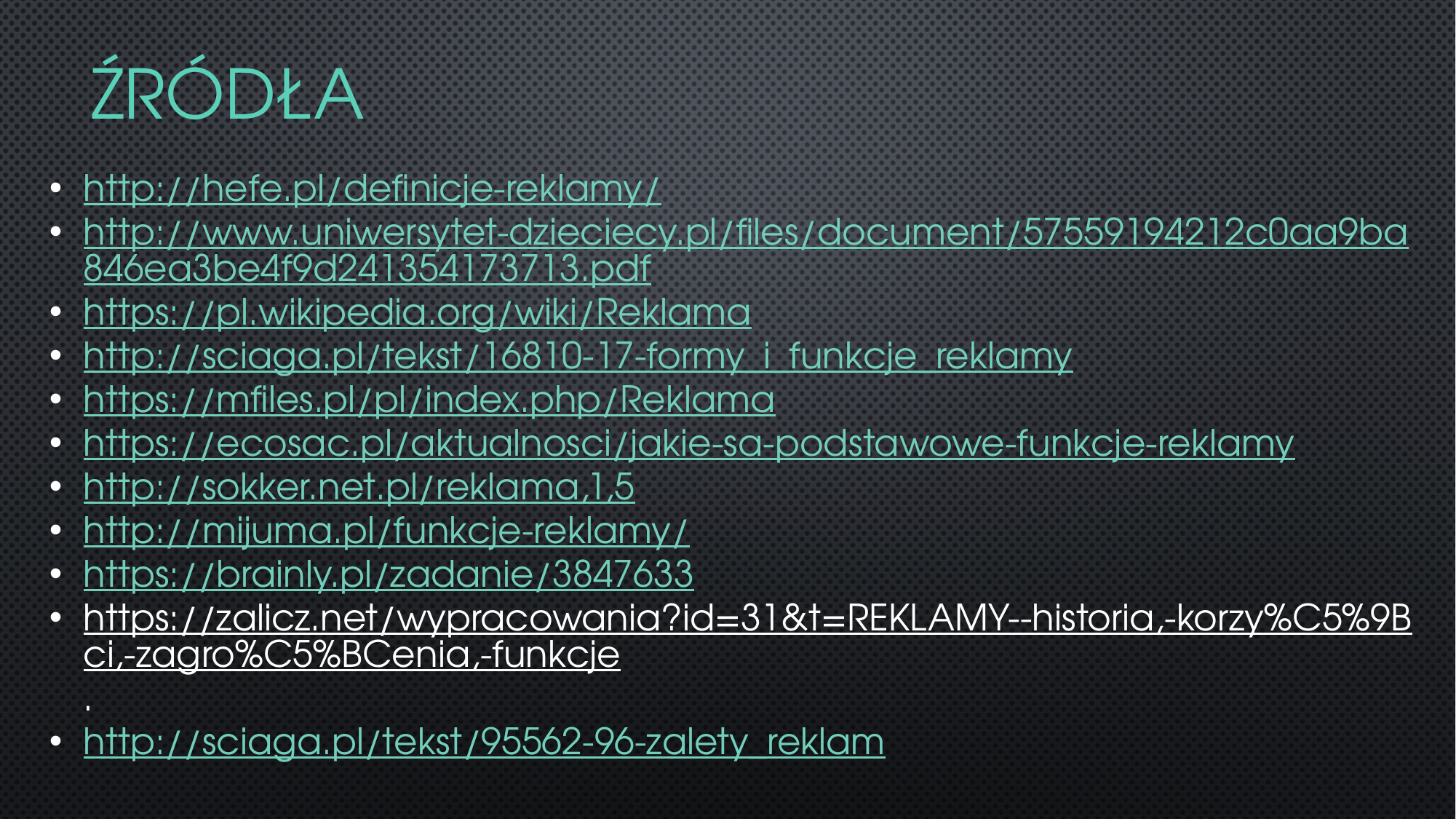

# Źródła
http://hefe.pl/definicje-reklamy/
http://www.uniwersytet-dzieciecy.pl/files/document/57559194212c0aa9ba846ea3be4f9d241354173713.pdf
https://pl.wikipedia.org/wiki/Reklama
http://sciaga.pl/tekst/16810-17-formy_i_funkcje_reklamy
https://mfiles.pl/pl/index.php/Reklama
https://ecosac.pl/aktualnosci/jakie-sa-podstawowe-funkcje-reklamy
http://sokker.net.pl/reklama,1,5
http://mijuma.pl/funkcje-reklamy/
https://brainly.pl/zadanie/3847633
https://zalicz.net/wypracowania?id=31&t=REKLAMY--historia,-korzy%C5%9Bci,-zagro%C5%BCenia,-funkcje.
http://sciaga.pl/tekst/95562-96-zalety_reklam